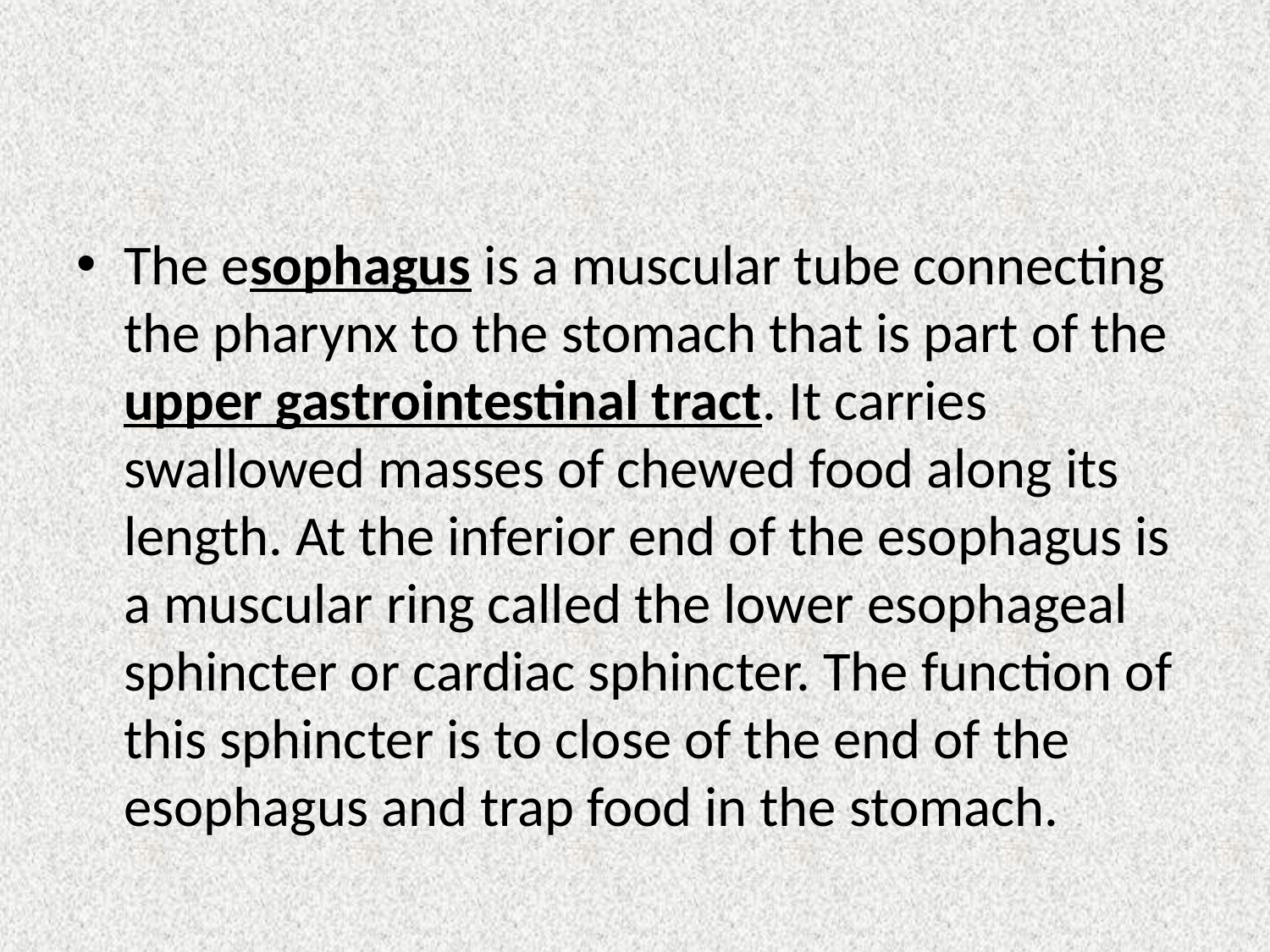

#
The esophagus is a muscular tube connecting the pharynx to the stomach that is part of the upper gastrointestinal tract. It carries swallowed masses of chewed food along its length. At the inferior end of the esophagus is a muscular ring called the lower esophageal sphincter or cardiac sphincter. The function of this sphincter is to close of the end of the esophagus and trap food in the stomach.